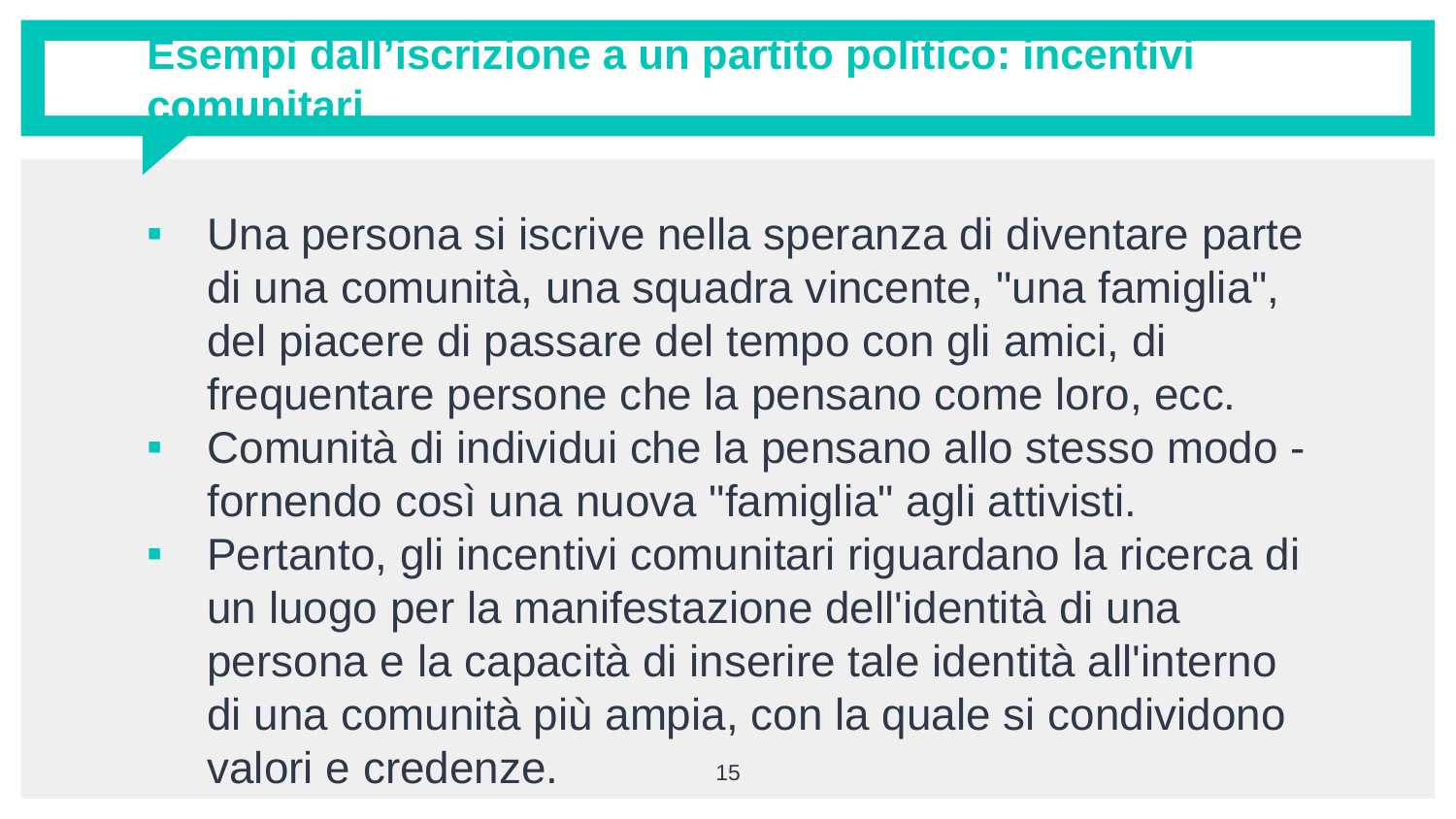

# Esempi dall’iscrizione a un partito politico: incentivi comunitari

Una persona si iscrive nella speranza di diventare parte di una comunità, una squadra vincente, "una famiglia", del piacere di passare del tempo con gli amici, di frequentare persone che la pensano come loro, ecc.
Comunità di individui che la pensano allo stesso modo - fornendo così una nuova "famiglia" agli attivisti.
Pertanto, gli incentivi comunitari riguardano la ricerca di un luogo per la manifestazione dell'identità di una persona e la capacità di inserire tale identità all'interno di una comunità più ampia, con la quale si condividono valori e credenze.
15